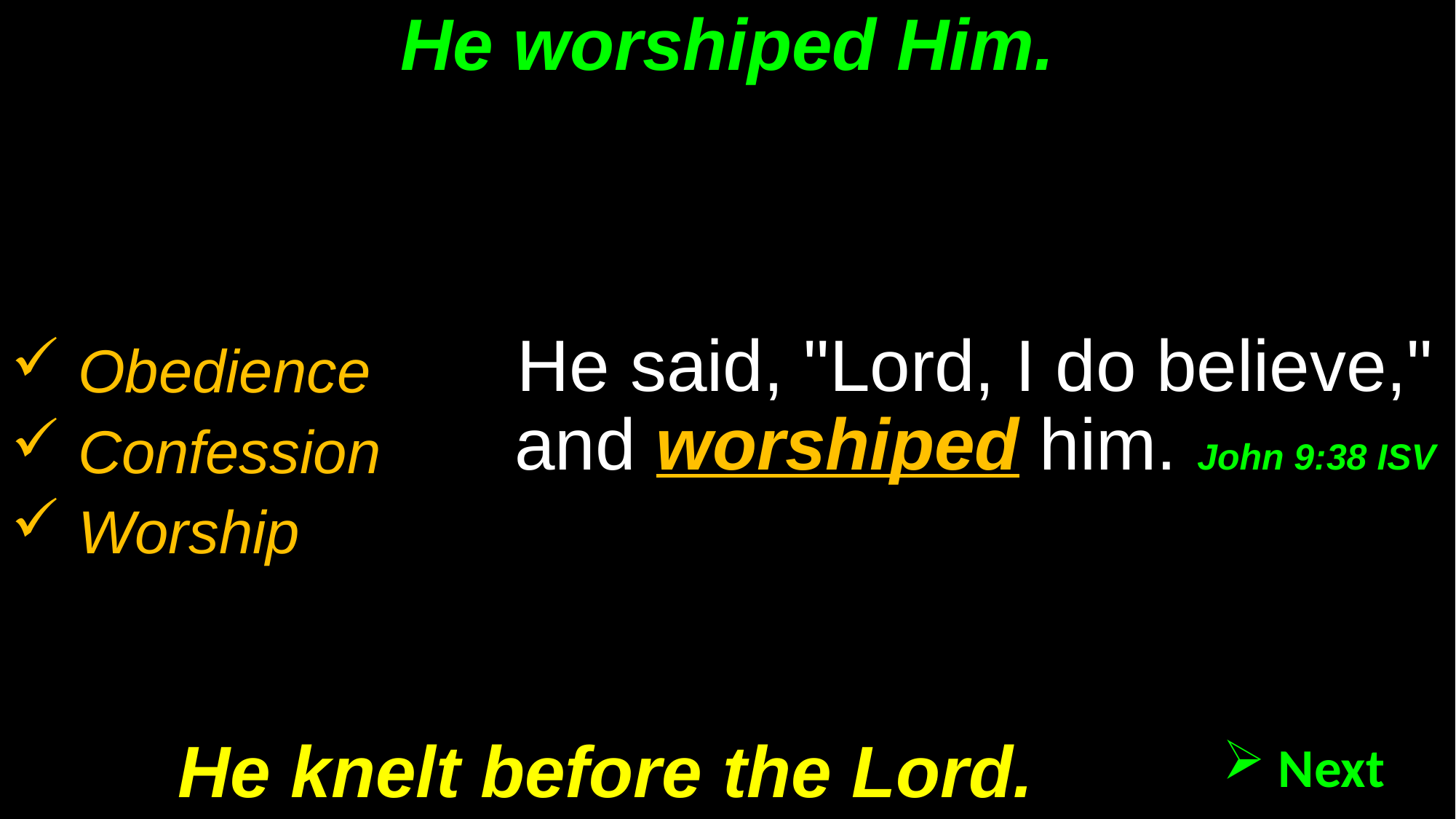

# He worshiped Him.
He said, "Lord, I do believe," and worshiped him. John 9:38 ISV
 Obedience
 Confession
 Worship
He knelt before the Lord.
 Next